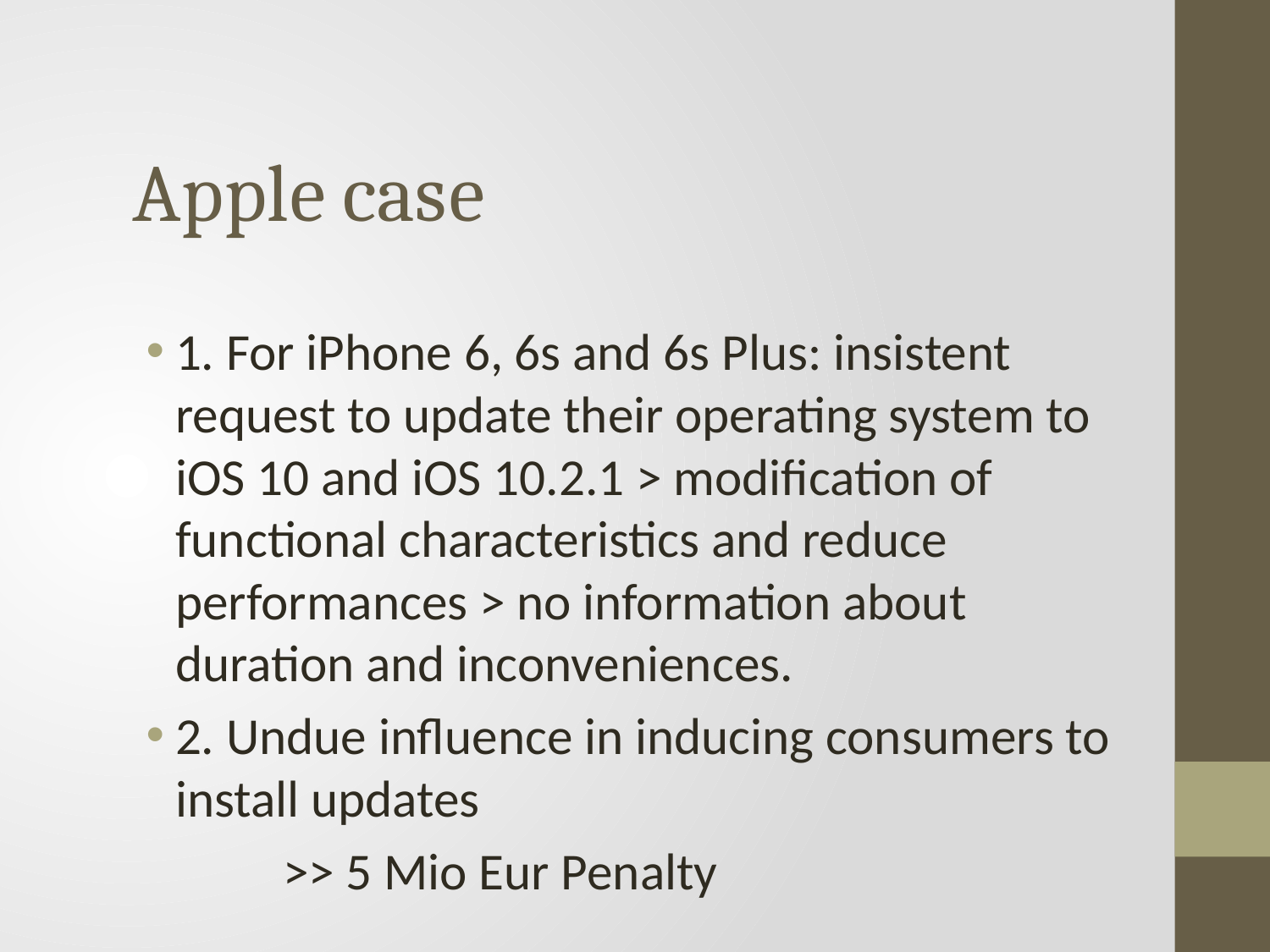

# Apple case
1. For iPhone 6, 6s and 6s Plus: insistent request to update their operating system to iOS 10 and iOS 10.2.1 > modification of functional characteristics and reduce performances > no information about duration and inconveniences.
2. Undue influence in inducing consumers to install updates
             >> 5 Mio Eur Penalty